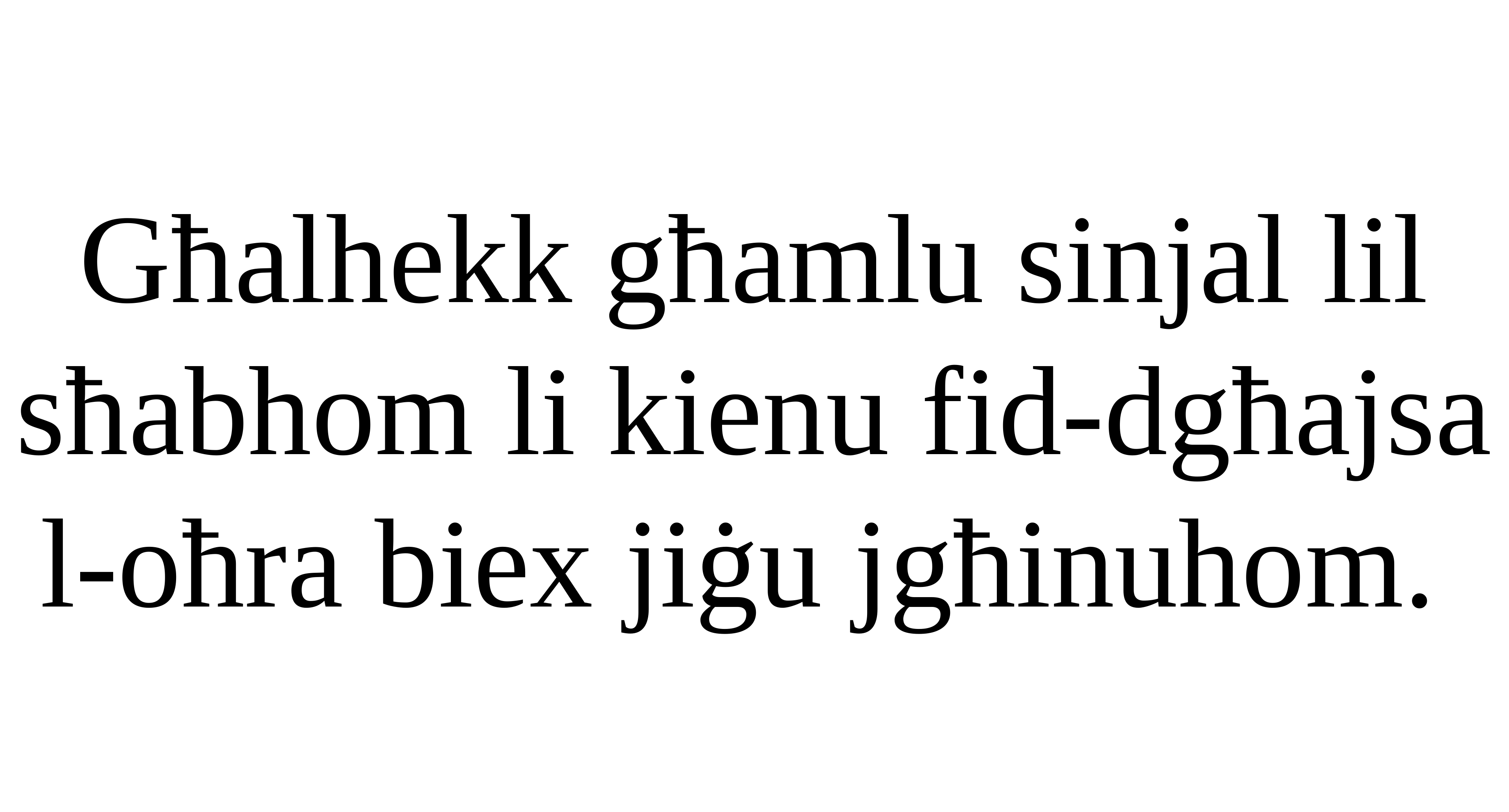

Għalhekk għamlu sinjal lil sħabhom li kienu fid-dgħajsa l-oħra biex jiġu jgħinuhom.